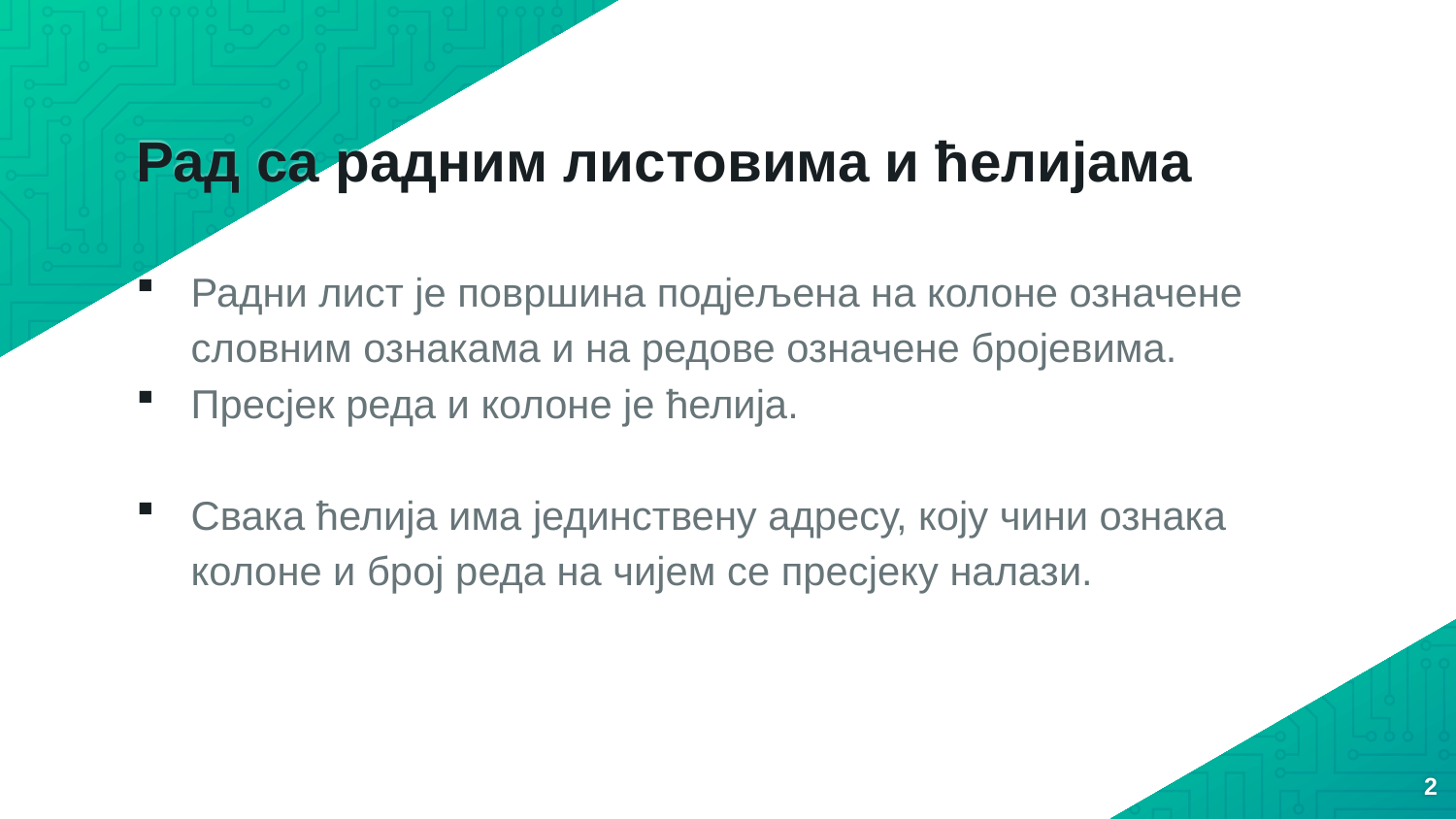

# Рад са радним листовима и ћелијама
Радни лист је површина подјељена на колоне означене словним ознакама и на редове означене бројевима.
Пресјек реда и колоне је ћелија.

Свака ћелија има јединствену адресу, коју чини ознака колоне и број реда на чијем се пресјеку налази.
2